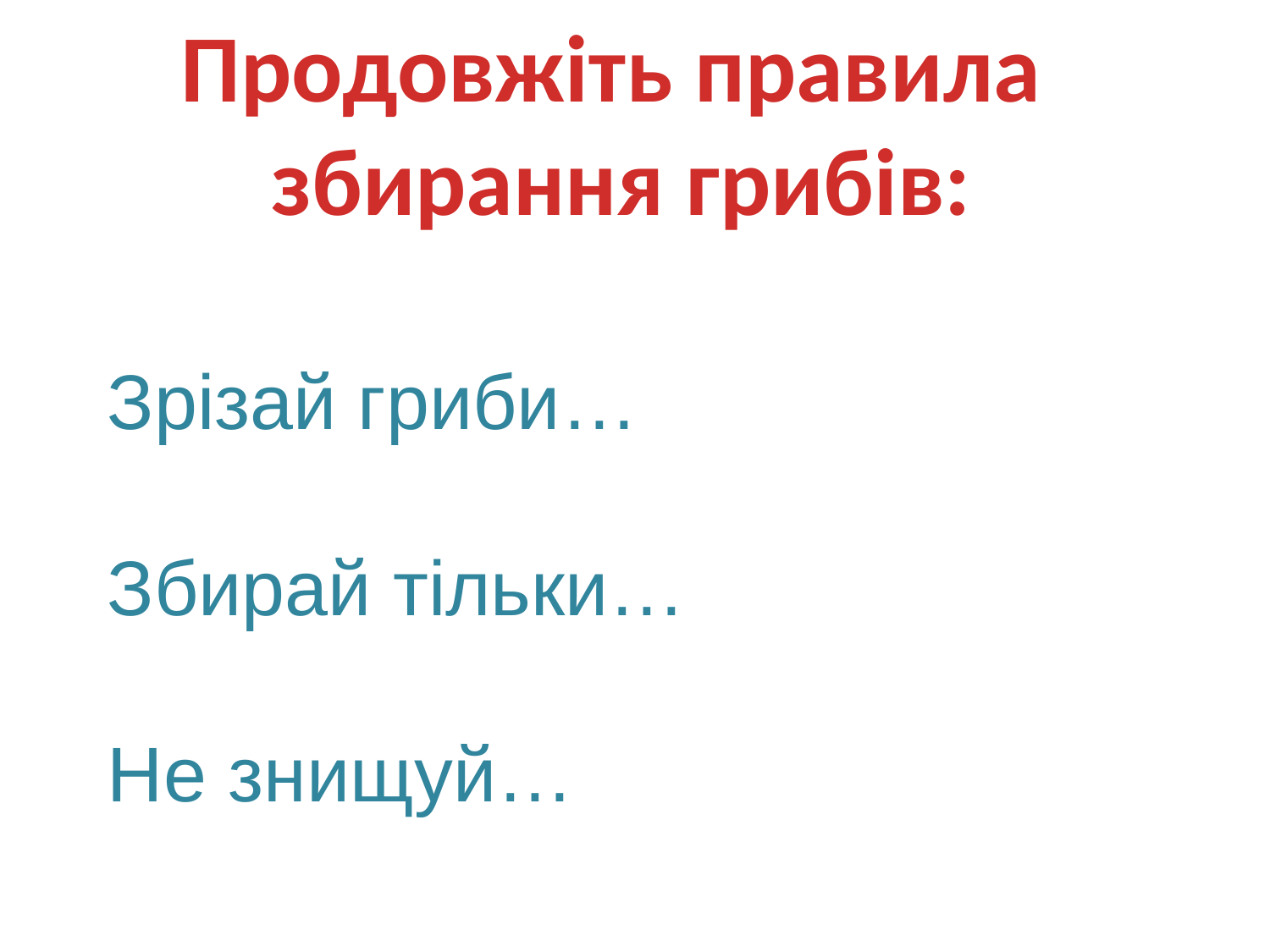

Продовжіть правила
збирання грибів:
Зрізай гриби…

Збирай тільки…

Не знищуй…